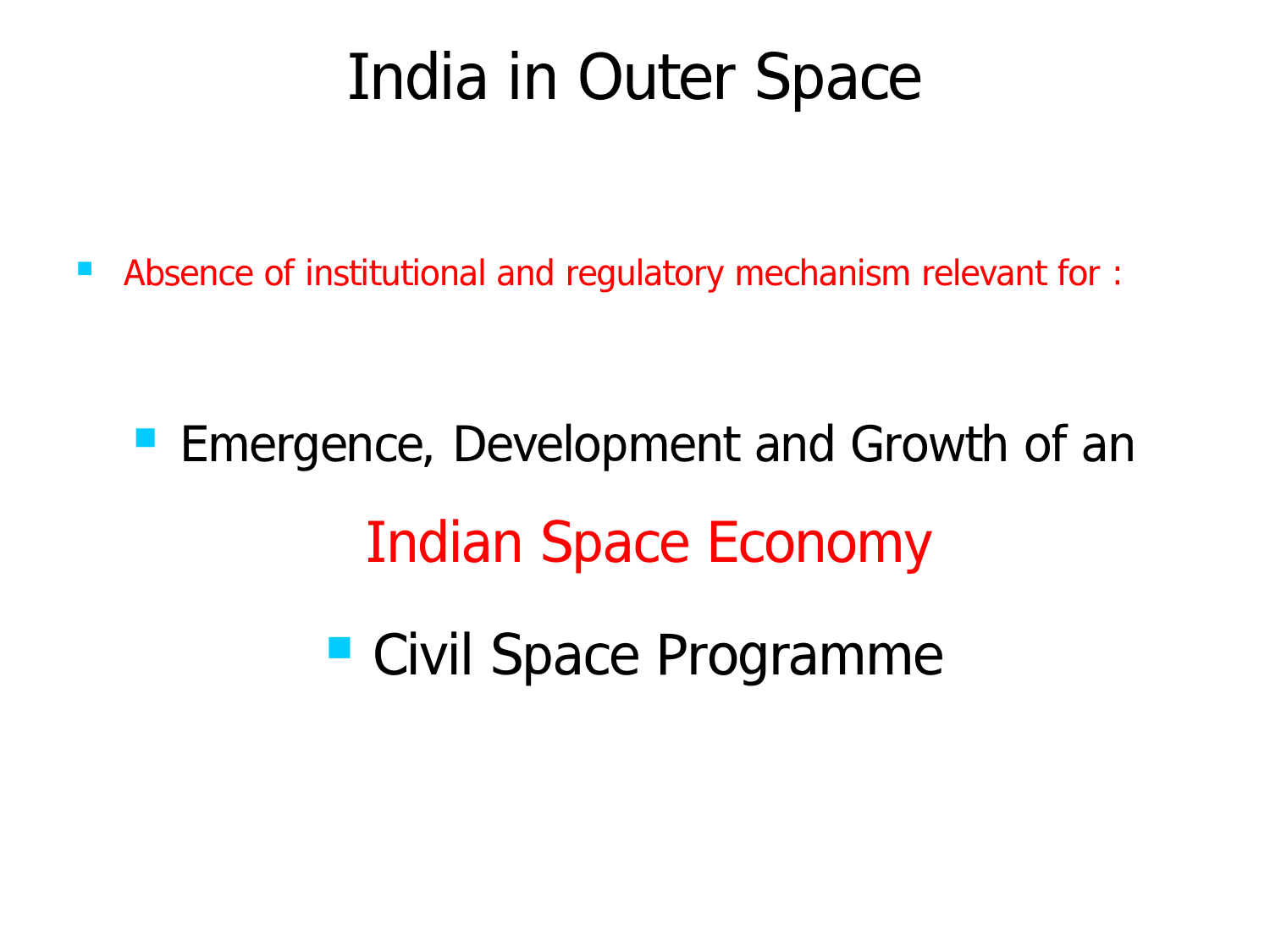

# India in Outer Space

Absence of institutional and regulatory mechanism relevant for :

Emergence, Development and Growth of an Indian Space Economy
Civil Space Programme